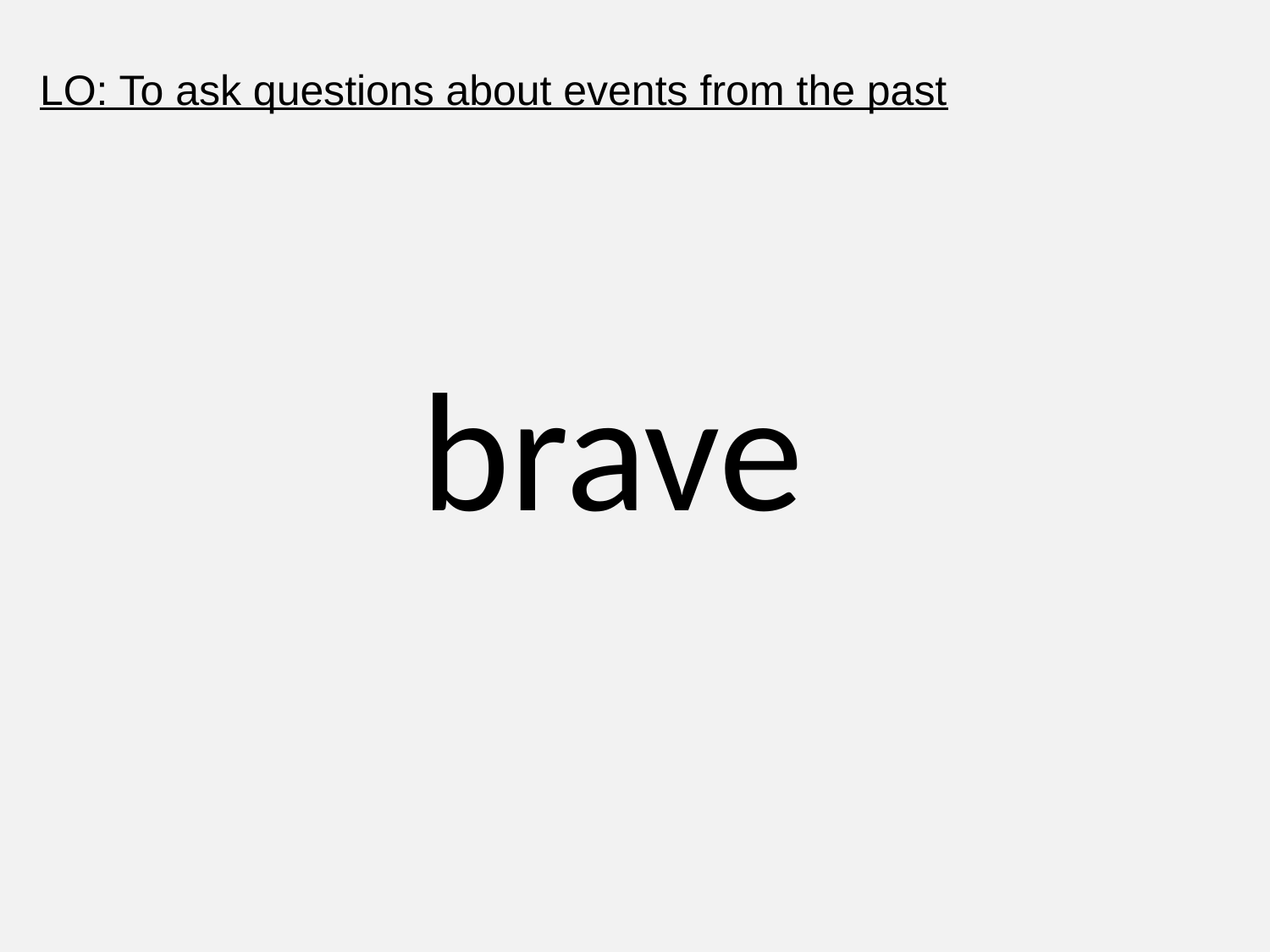

LO: To ask questions about events from the past
brave